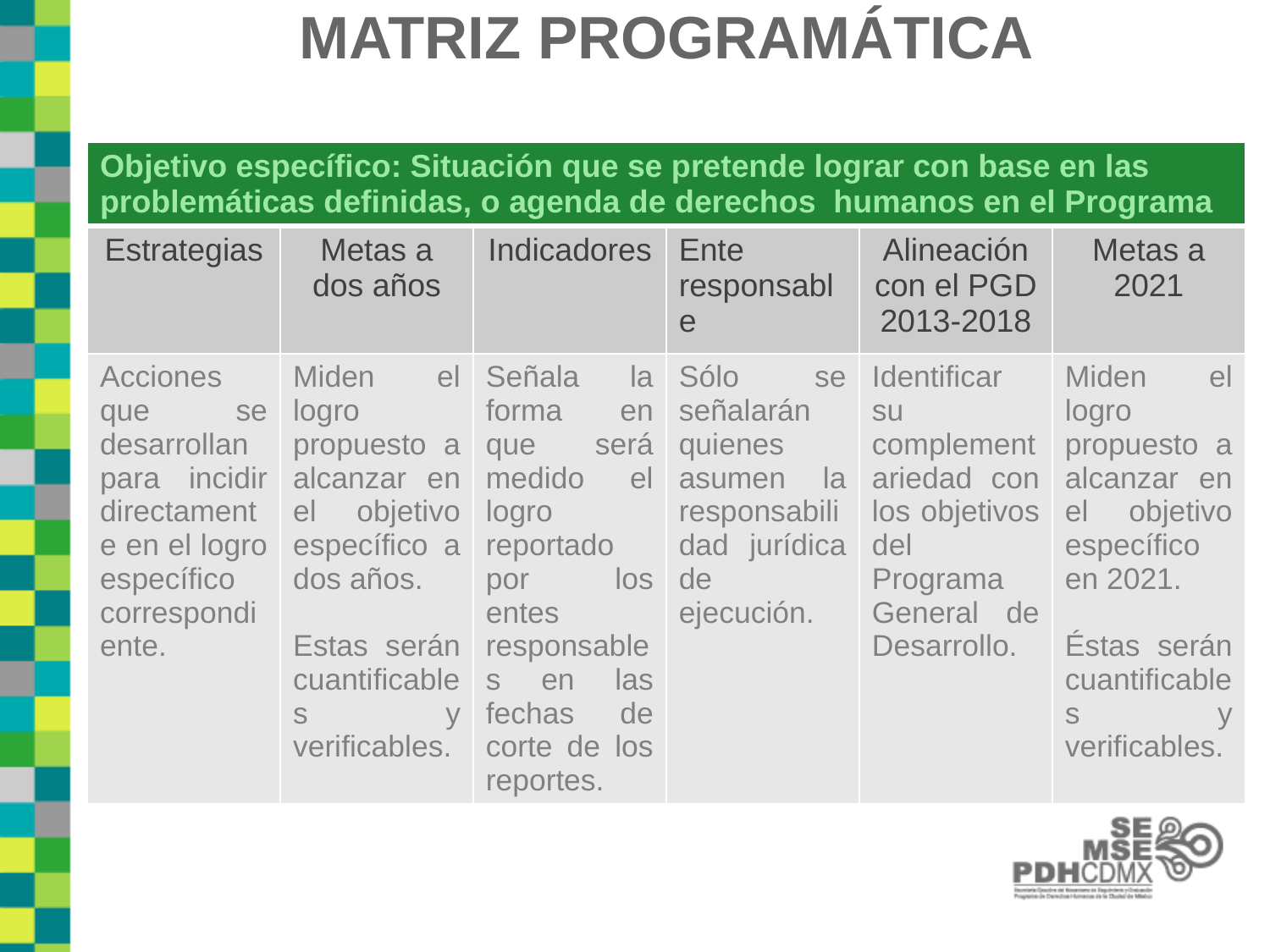

# MATRIZ PROGRAMÁTICA
| Objetivo específico: Situación que se pretende lograr con base en las problemáticas definidas, o agenda de derechos humanos en el Programa |  |  |  |  |  |
| --- | --- | --- | --- | --- | --- |
| Estrategias | Metas a dos años | Indicadores | Ente responsable | Alineación con el PGD 2013-2018 | Metas a 2021 |
| Acciones que se desarrollan para incidir directamente en el logro específico correspondiente. | Miden el logro propuesto a alcanzar en el objetivo específico a dos años. Estas serán cuantificables y verificables. | Señala la forma en que será medido el logro reportado por los entes responsables en las fechas de corte de los reportes. | Sólo se señalarán quienes asumen la responsabilidad jurídica de ejecución. | Identificar su complementariedad con los objetivos del Programa General de Desarrollo. | Miden el logro propuesto a alcanzar en el objetivo específico en 2021. Éstas serán cuantificables y verificables. |